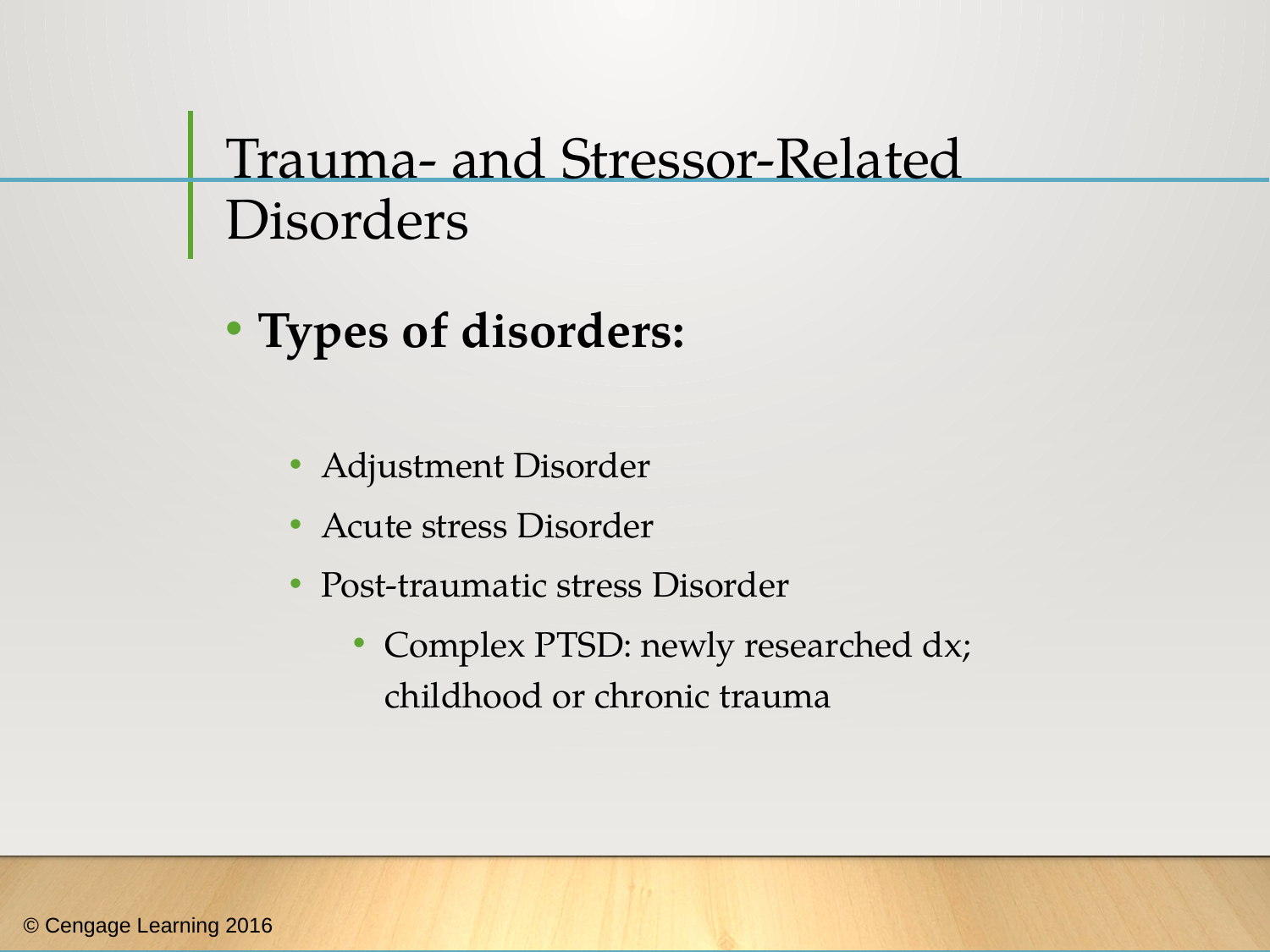

# Trauma- and Stressor-Related Disorders
Types of disorders:

Adjustment Disorder
Acute stress Disorder
Post-traumatic stress Disorder
Complex PTSD: newly researched dx; childhood or chronic trauma